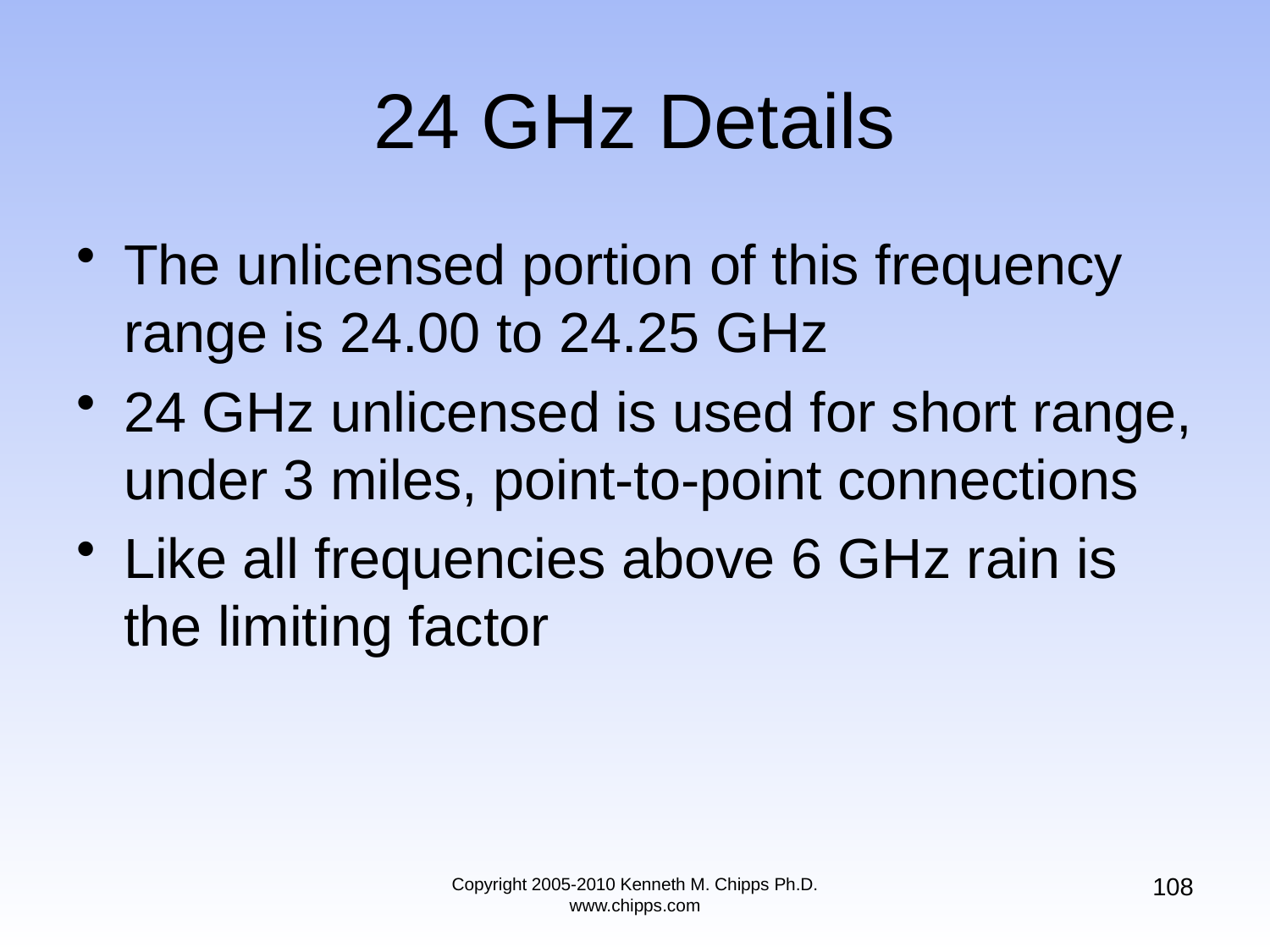

# 24 GHz Details
The unlicensed portion of this frequency range is 24.00 to 24.25 GHz
24 GHz unlicensed is used for short range, under 3 miles, point-to-point connections
Like all frequencies above 6 GHz rain is the limiting factor
108
Copyright 2005-2010 Kenneth M. Chipps Ph.D. www.chipps.com